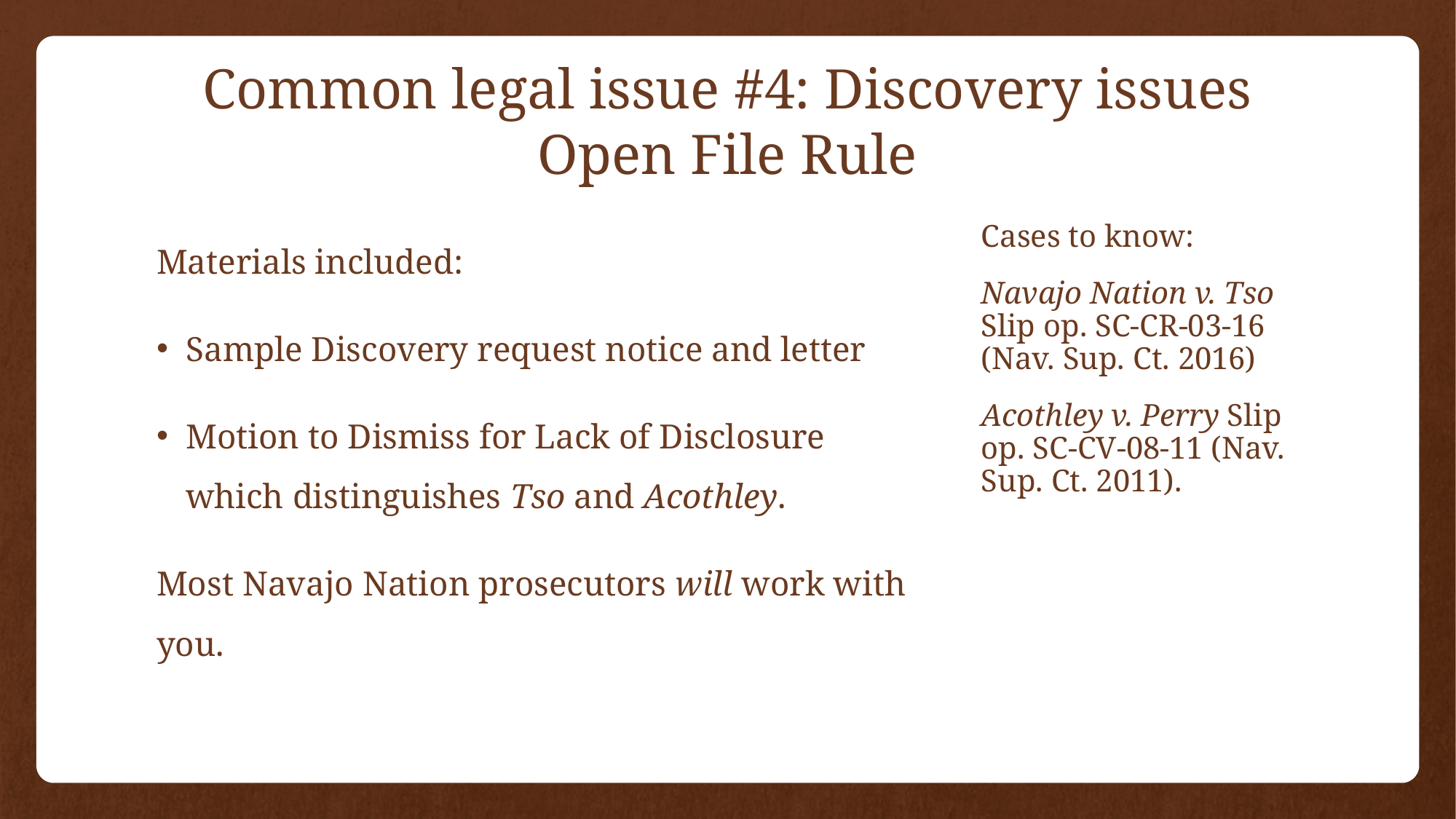

# Common legal issue #4: Discovery issues Open File Rule
Materials included:
Sample Discovery request notice and letter
Motion to Dismiss for Lack of Disclosure which distinguishes Tso and Acothley.
Most Navajo Nation prosecutors will work with you.
Cases to know:
Navajo Nation v. Tso Slip op. SC-CR-03-16 (Nav. Sup. Ct. 2016)
Acothley v. Perry Slip op. SC-CV-08-11 (Nav. Sup. Ct. 2011).